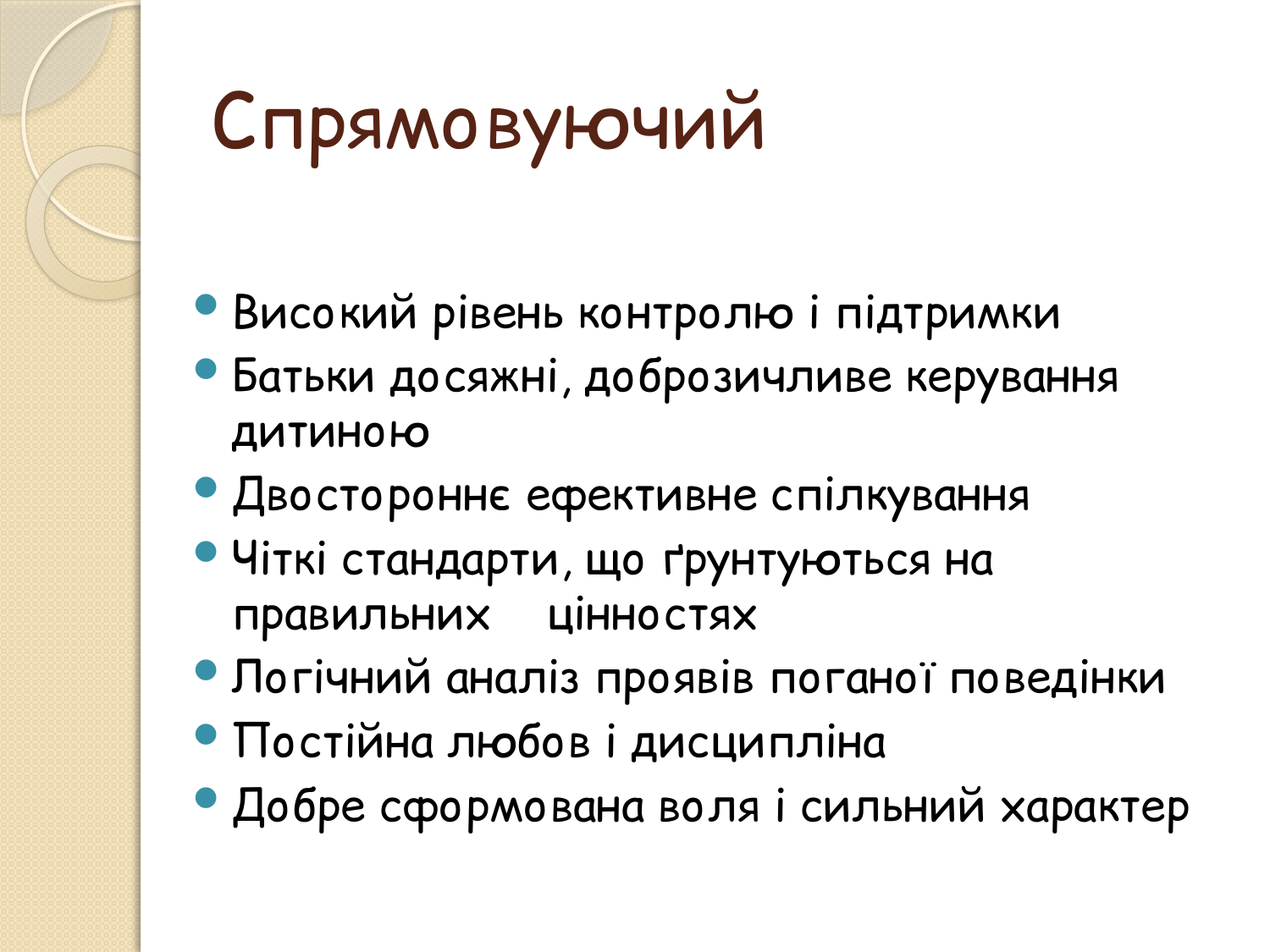

# Спрямовуючий
Високий рівень контролю і підтримки
Батьки досяжні, доброзичливе керування      дитиною
Двостороннє ефективне спілкування
Чіткі стандарти, що ґрунтуються на правильних    цінностях
Логічний аналіз проявів поганої поведінки
Постійна любов і дисципліна
Добре сформована воля і сильний характер